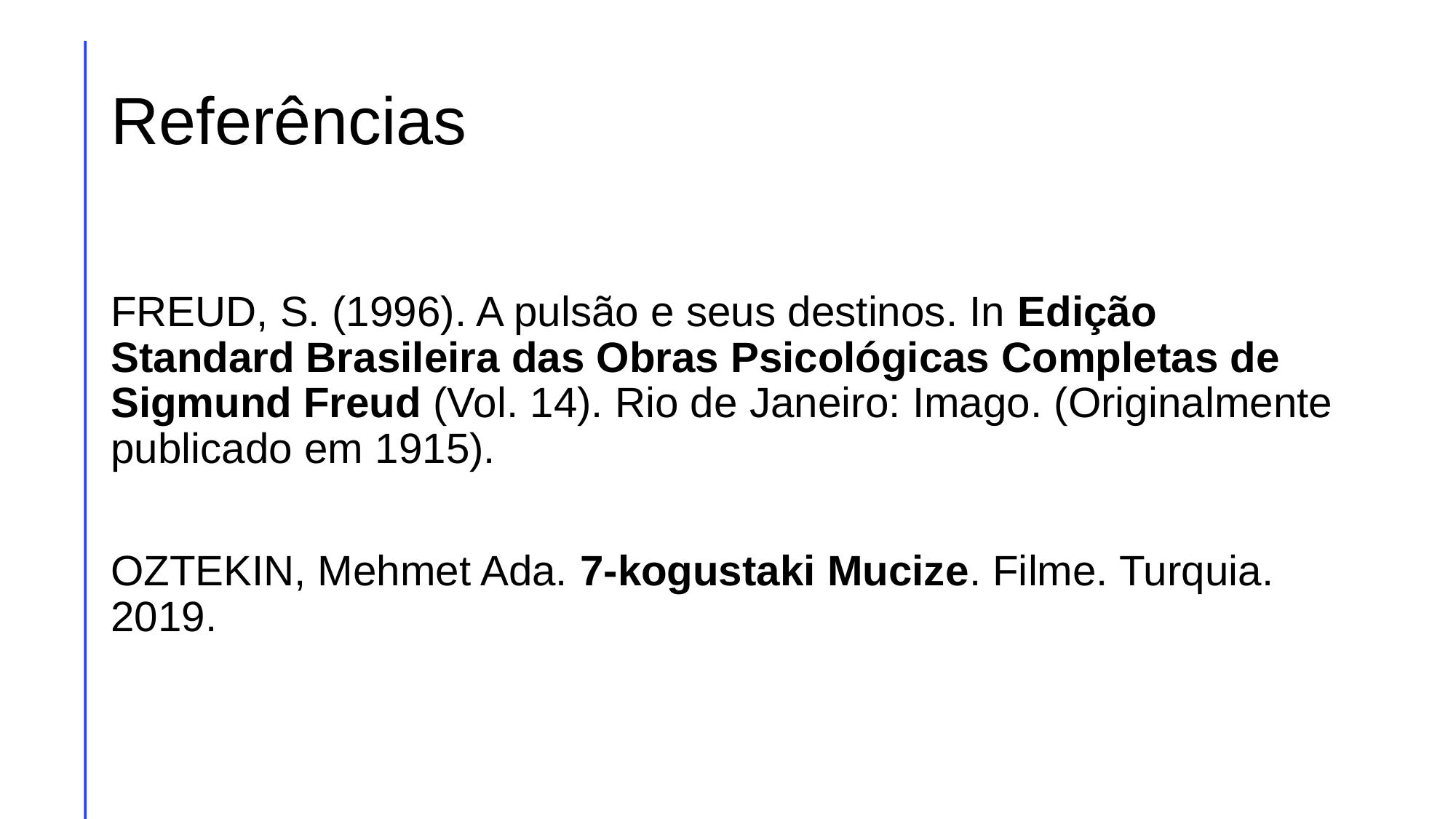

# Referências

FREUD, S. (1996). A pulsão e seus destinos. In Edição Standard Brasileira das Obras Psicológicas Completas de Sigmund Freud (Vol. 14). Rio de Janeiro: Imago. (Originalmente publicado em 1915).

OZTEKIN, Mehmet Ada. 7-kogustaki Mucize. Filme. Turquia. 2019.